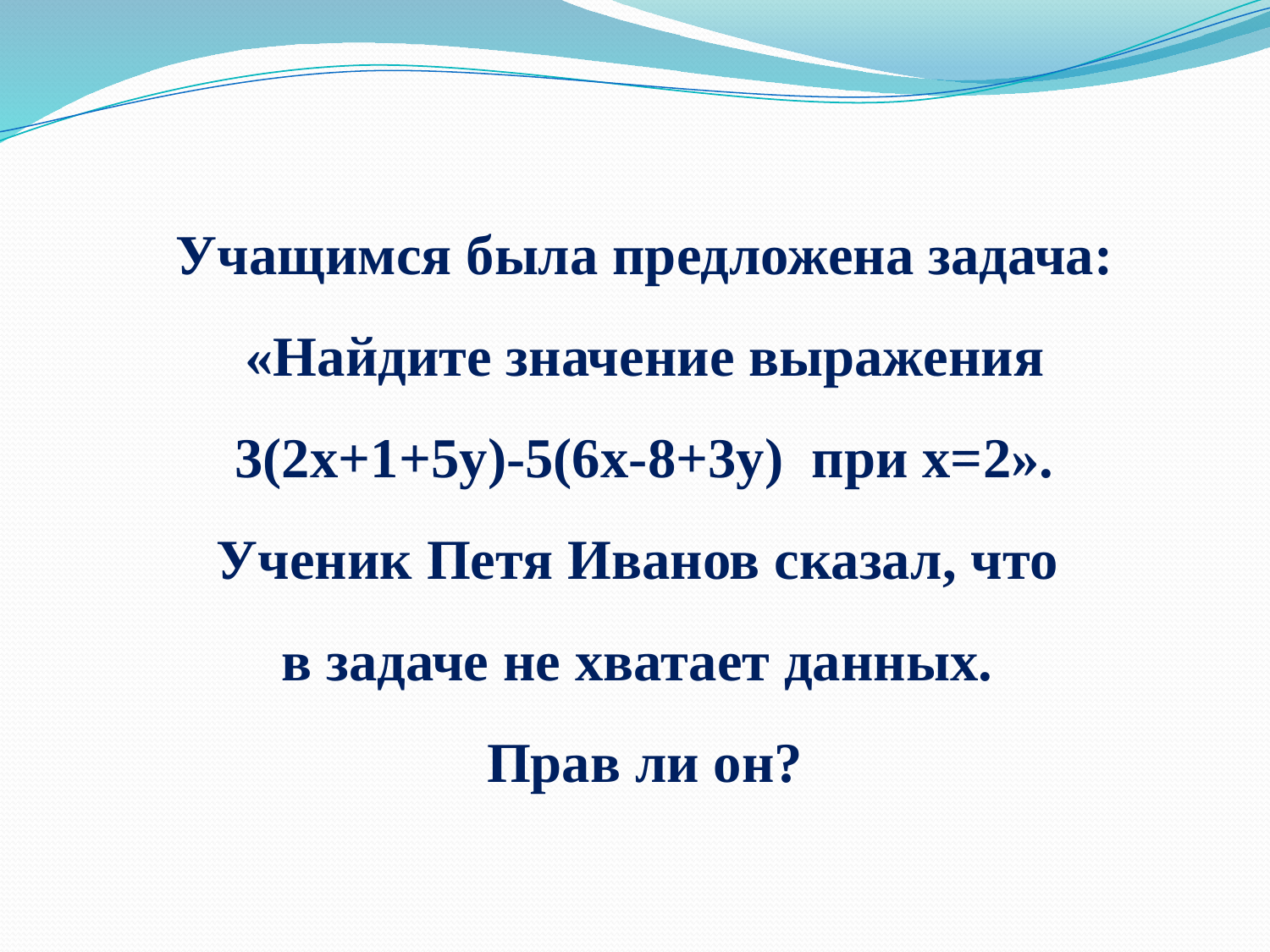

Учащимся была предложена задача: «Найдите значение выражения
 3(2х+1+5у)-5(6х-8+3у)  при х=2».
Ученик Петя Иванов сказал, что
в задаче не хватает данных.
Прав ли он?